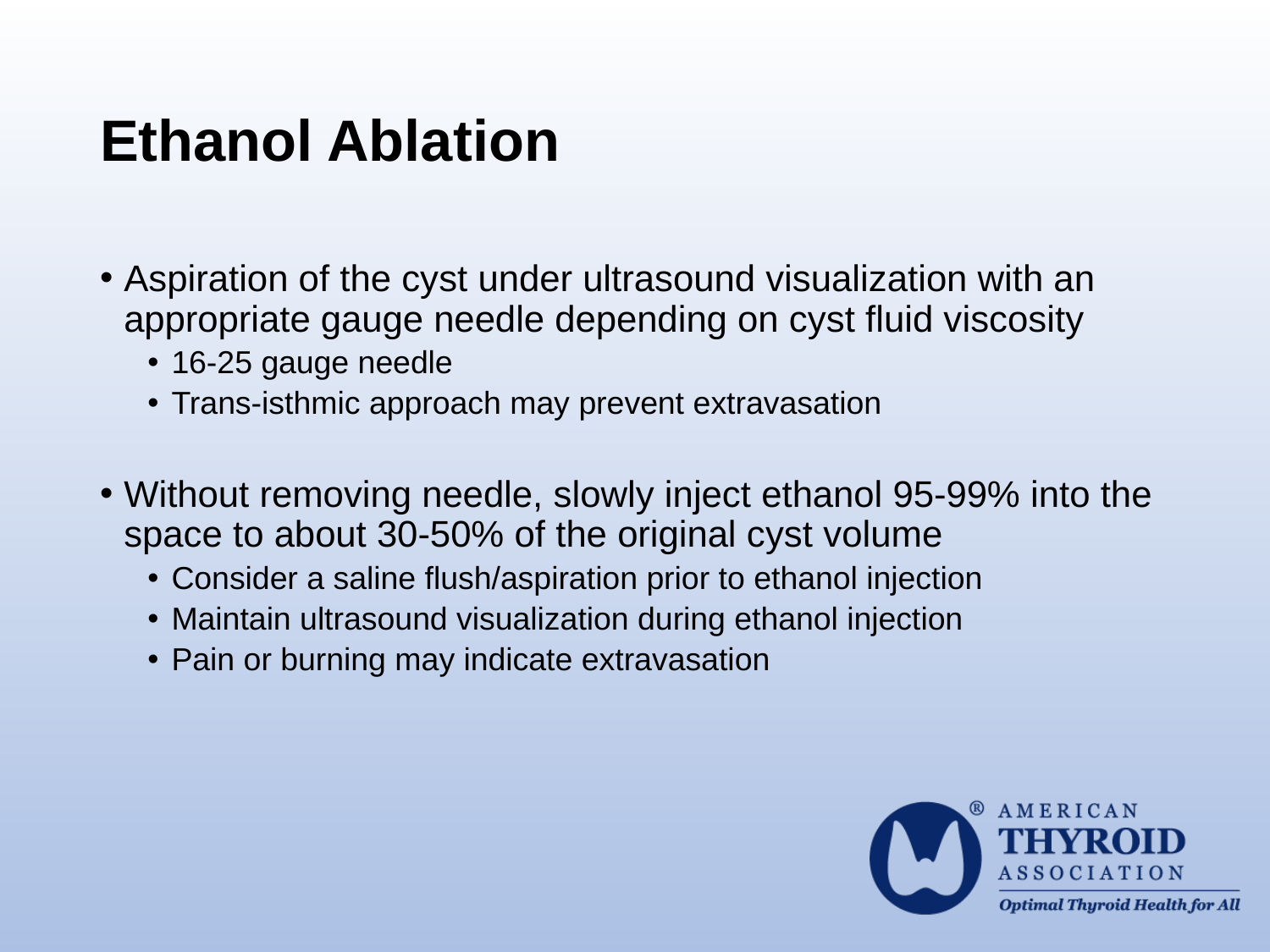

# Ethanol Ablation
Aspiration of the cyst under ultrasound visualization with an appropriate gauge needle depending on cyst fluid viscosity
16-25 gauge needle
Trans-isthmic approach may prevent extravasation

Without removing needle, slowly inject ethanol 95-99% into the space to about 30-50% of the original cyst volume
Consider a saline flush/aspiration prior to ethanol injection
Maintain ultrasound visualization during ethanol injection
Pain or burning may indicate extravasation